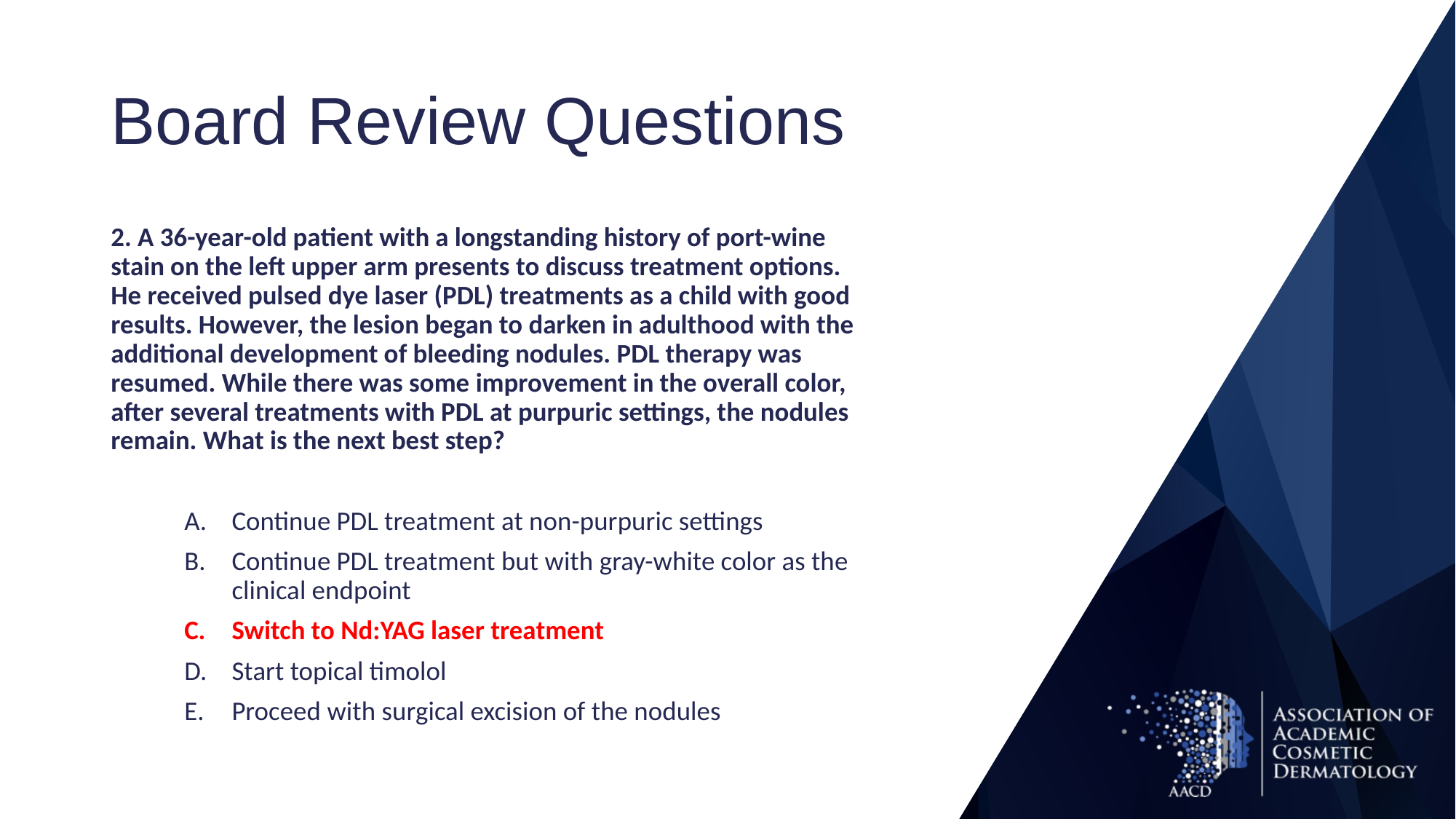

# Board Review Questions
2. A 36-year-old patient with a longstanding history of port-wine stain on the left upper arm presents to discuss treatment options. He received pulsed dye laser (PDL) treatments as a child with good results. However, the lesion began to darken in adulthood with the additional development of bleeding nodules. PDL therapy was resumed. While there was some improvement in the overall color, after several treatments with PDL at purpuric settings, the nodules remain. What is the next best step?

Continue PDL treatment at non-purpuric settings
Continue PDL treatment but with gray-white color as the clinical endpoint
Switch to Nd:YAG laser treatment
Start topical timolol
Proceed with surgical excision of the nodules